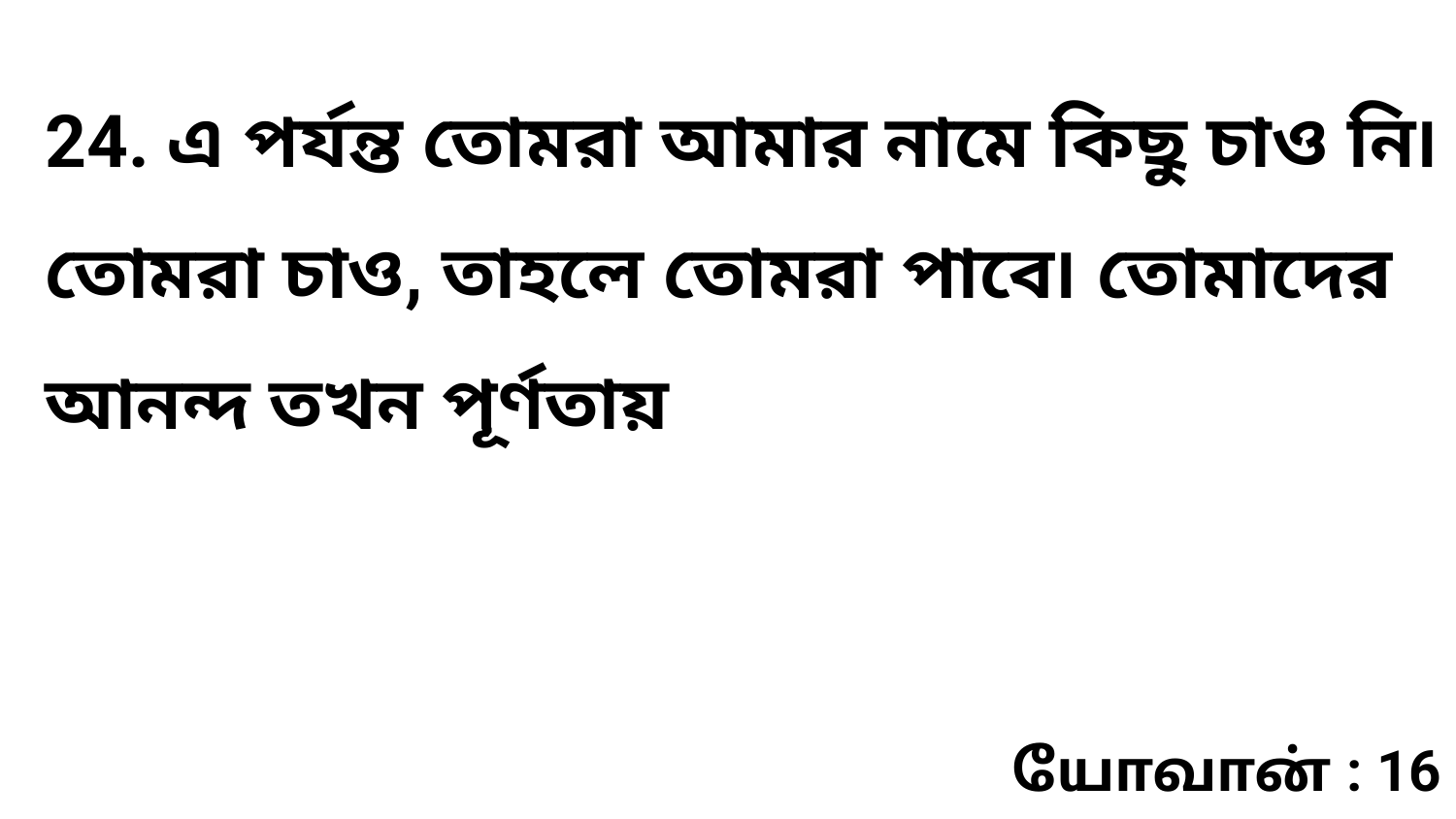

24. এ পর্যন্ত তোমরা আমার নামে কিছু চাও নি৷ তোমরা চাও, তাহলে তোমরা পাবে৷ তোমাদের আনন্দ তখন পূর্ণতায়
யோவான் : 16